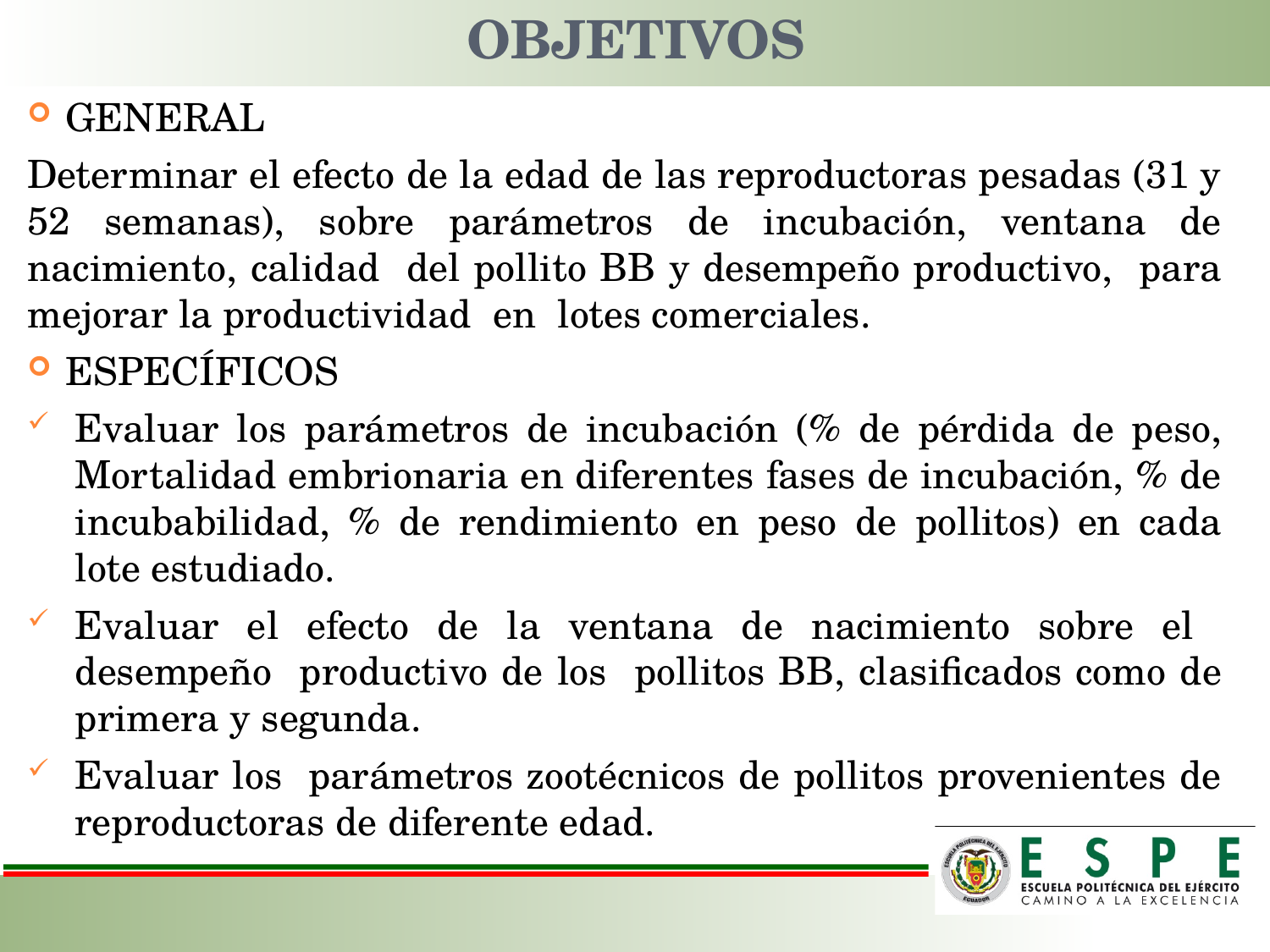

# OBJETIVOS
GENERAL
Determinar el efecto de la edad de las reproductoras pesadas (31 y 52 semanas), sobre parámetros de incubación, ventana de nacimiento, calidad  del pollito BB y desempeño productivo,  para mejorar la productividad  en  lotes comerciales.
ESPECÍFICOS
Evaluar los parámetros de incubación (% de pérdida de peso, Mortalidad embrionaria en diferentes fases de incubación, % de incubabilidad, % de rendimiento en peso de pollitos) en cada lote estudiado.
Evaluar el efecto de la ventana de nacimiento sobre el  desempeño  productivo de los  pollitos BB, clasificados como de primera y segunda.
Evaluar los  parámetros zootécnicos de pollitos provenientes de reproductoras de diferente edad.